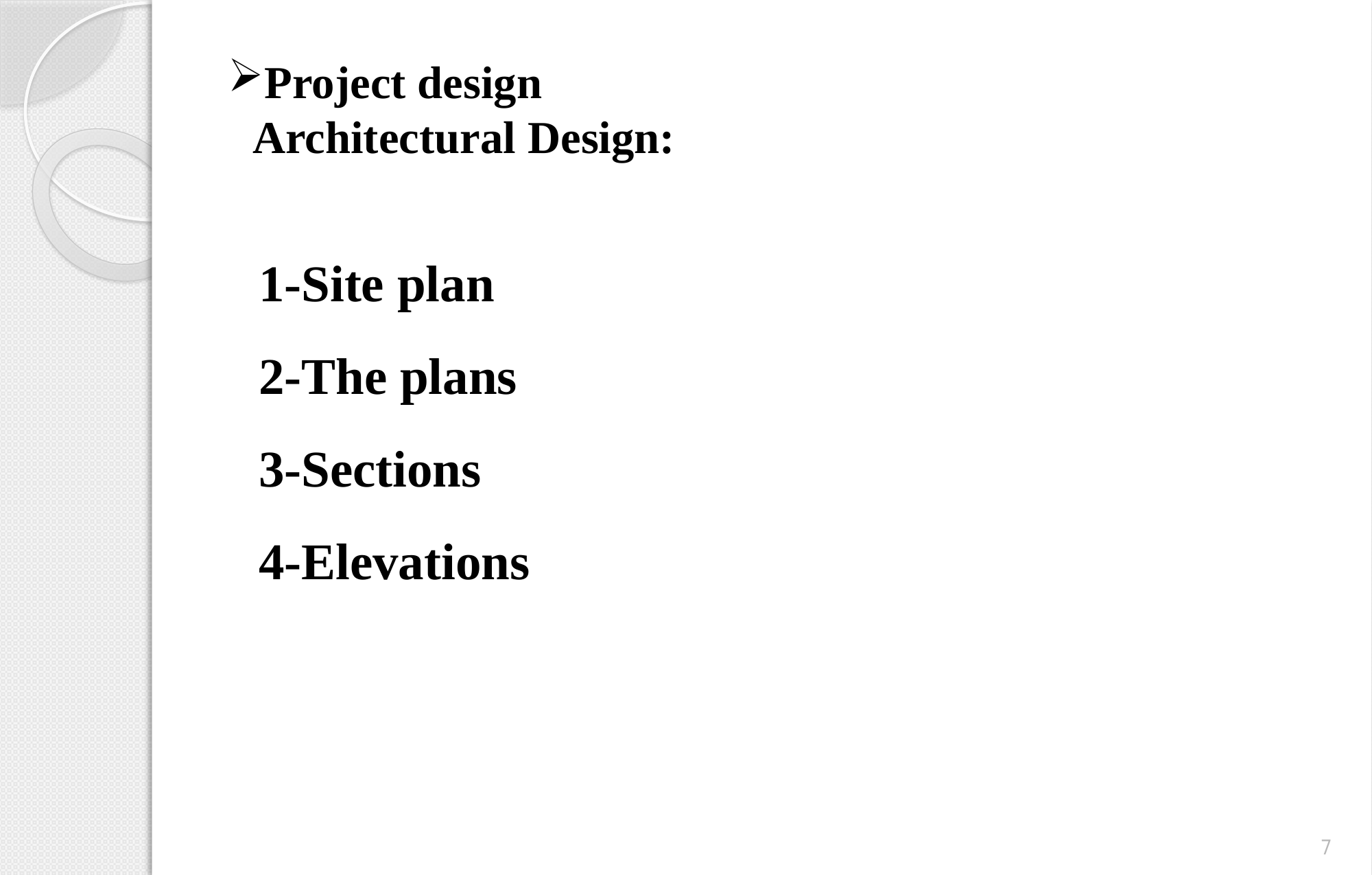

# Project design Architectural Design:
1-Site plan
2-The plans
3-Sections
4-Elevations

7